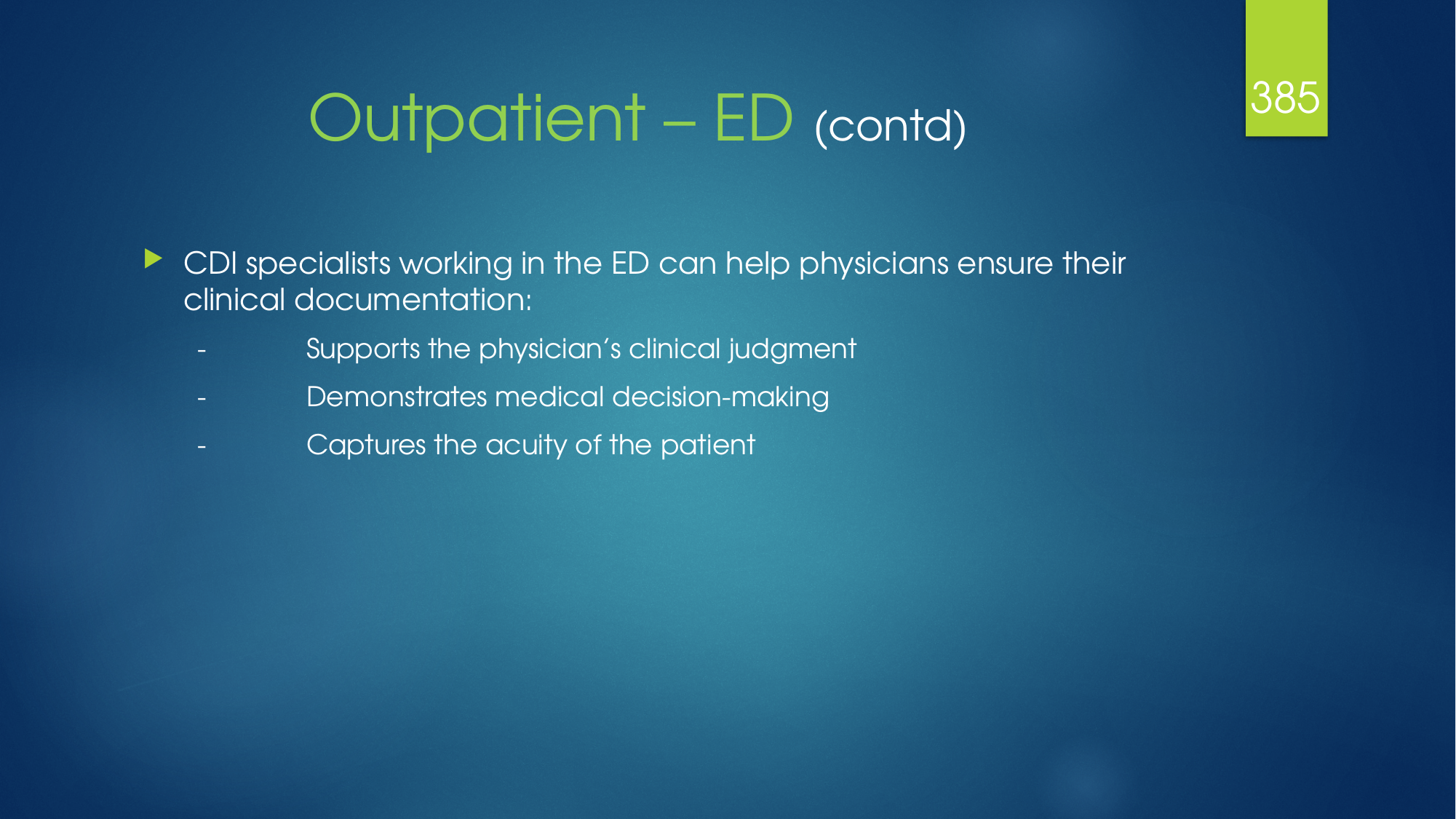

385
# Outpatient – ED (contd)

CDI specialists working in the ED can help physicians ensure their clinical documentation:
-	Supports the physician’s clinical judgment
-	Demonstrates medical decision-making
-	Captures the acuity of the patient